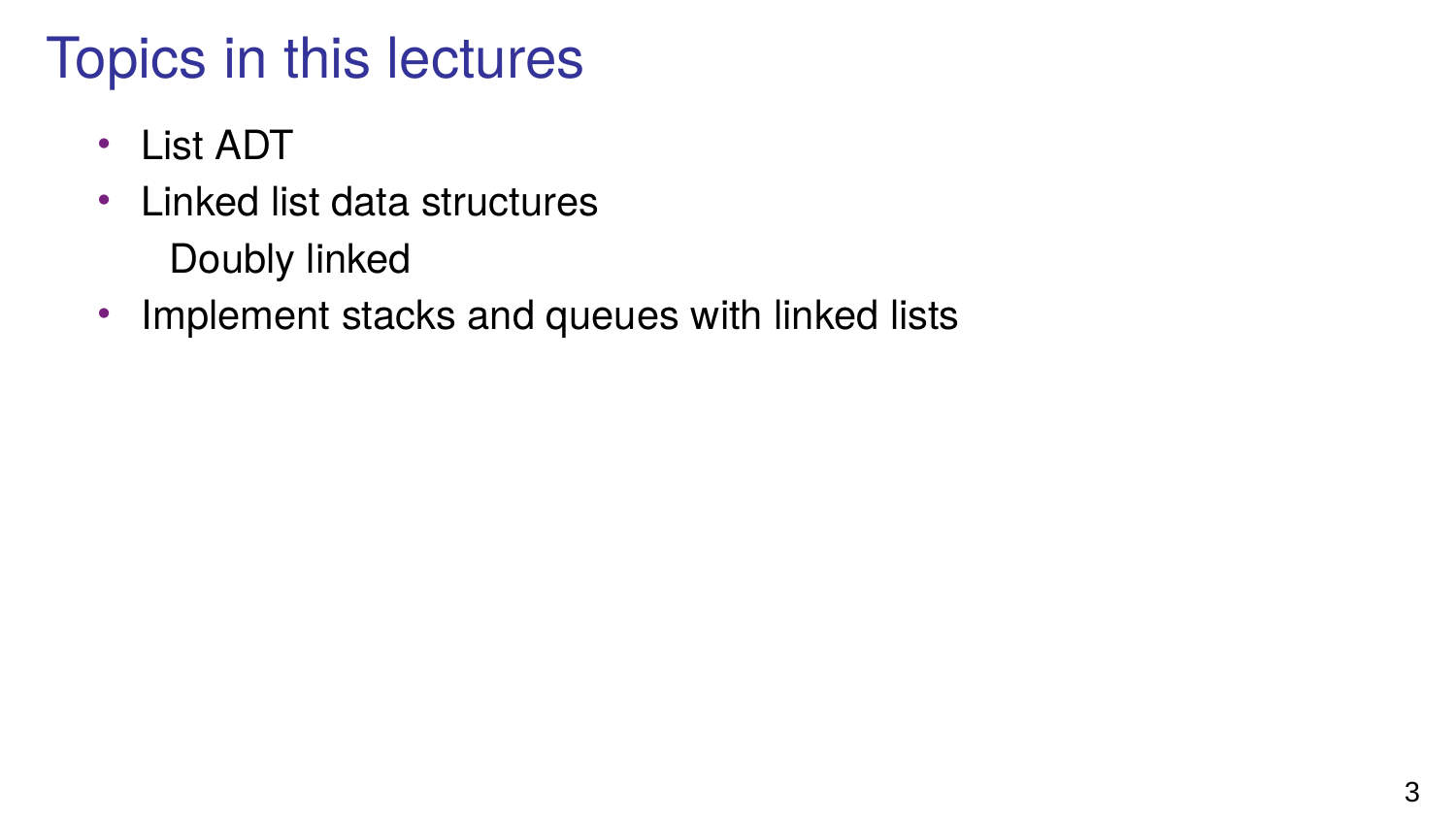

# Topics in this lectures
List ADT
Linked list data structures
Doubly linked
Implement stacks and queues with linked lists